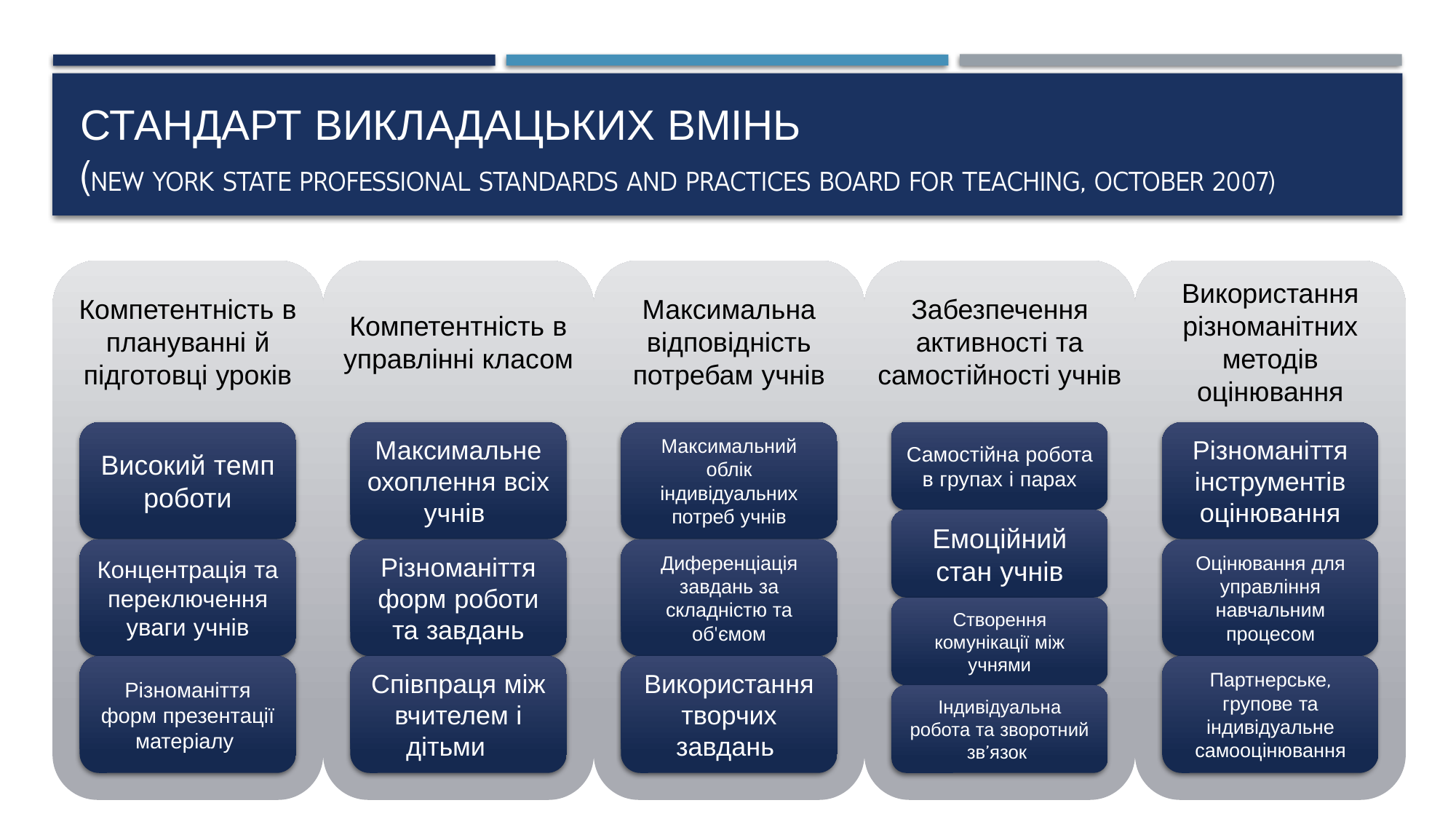

# СТАНДАРТ ВИКЛАДАЦЬКИХ ВМІНЬ (New York State Professional Standards and Practices Board for Teaching, October 2007)
Компетентність в плануванні й підготовці уроків
Високий темп роботи
Концентрація та переключення уваги учнів
Різноманіття форм презентації матеріалу
Компетентність в управлінні класом
Максимальне охоплення всіх учнів
Різноманіття форм роботи та завдань
Співпраця між вчителем і дітьми
Максимальна відповідність потребам учнів
Максимальний облік індивідуальних потреб учнів
Диференціація завдань за складністю та об'ємом
Використання творчих завдань
Забезпечення активності та самостійності учнів
Самостійна робота в групах і парах
Емоційний стан учнів
Створення комунікації між учнями
Індивідуальна робота та зворотний зв’язок
Використання різноманітних методів оцінювання
Різноманіття інструментів оцінювання
Оцінювання для управління навчальним процесом
Партнерське, групове та індивідуальне самооцінювання